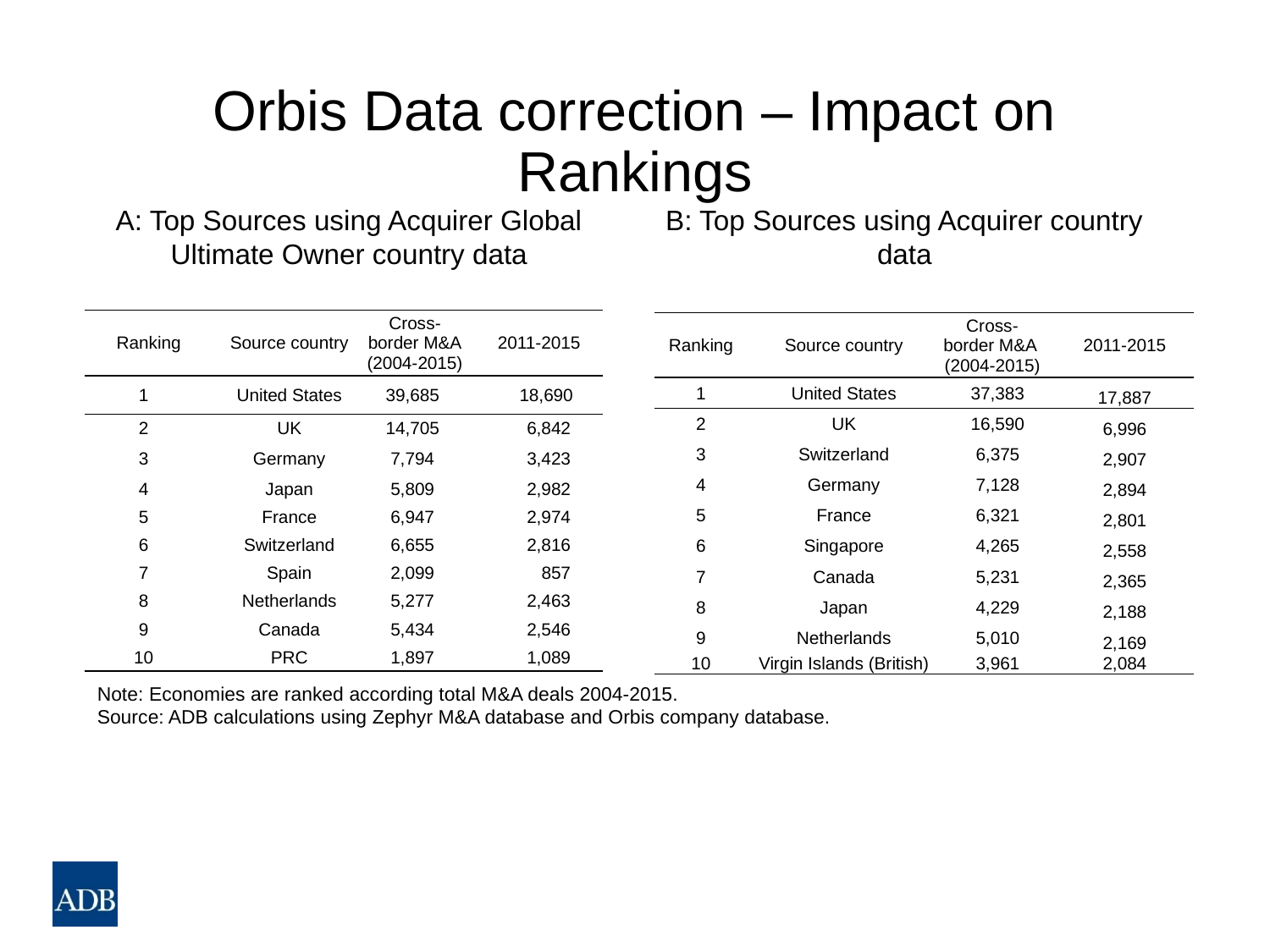

# Orbis Data correction – Impact on Rankings
A: Top Sources using Acquirer Global Ultimate Owner country data
B: Top Sources using Acquirer country data
| Ranking | Source country | Cross-border M&A (2004-2015) | 2011-2015 |
| --- | --- | --- | --- |
| 1 | United States | 39,685 | 18,690 |
| 2 | UK | 14,705 | 6,842 |
| 3 | Germany | 7,794 | 3,423 |
| 4 | Japan | 5,809 | 2,982 |
| 5 | France | 6,947 | 2,974 |
| 6 | Switzerland | 6,655 | 2,816 |
| 7 | Spain | 2,099 | 857 |
| 8 | Netherlands | 5,277 | 2,463 |
| 9 | Canada | 5,434 | 2,546 |
| 10 | PRC | 1,897 | 1,089 |
| Ranking | Source country | Cross-border M&A (2004-2015) | 2011-2015 |
| --- | --- | --- | --- |
| 1 | United States | 37,383 | 17,887 |
| 2 | UK | 16,590 | 6,996 |
| 3 | Switzerland | 6,375 | 2,907 |
| 4 | Germany | 7,128 | 2,894 |
| 5 | France | 6,321 | 2,801 |
| 6 | Singapore | 4,265 | 2,558 |
| 7 | Canada | 5,231 | 2,365 |
| 8 | Japan | 4,229 | 2,188 |
| 9 | Netherlands | 5,010 | 2,169 |
| 10 | Virgin Islands (British) | 3,961 | 2,084 |
Note: Economies are ranked according total M&A deals 2004-2015.
Source: ADB calculations using Zephyr M&A database and Orbis company database.